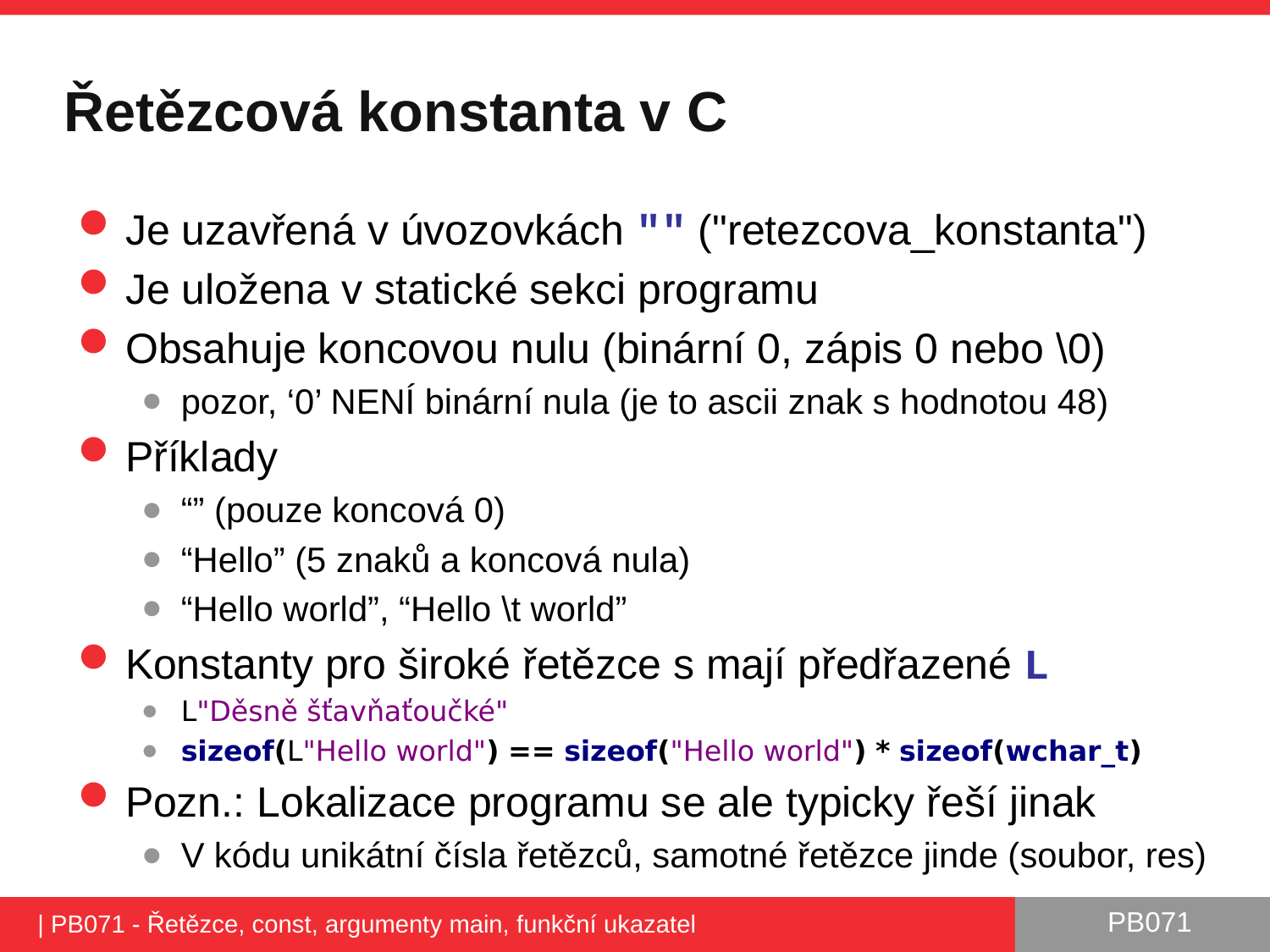

# Řetězcová konstanta v C
Je uzavřená v úvozovkách "" ("retezcova_konstanta")
Je uložena v statické sekci programu
Obsahuje koncovou nulu (binární 0, zápis 0 nebo \0)
pozor, ‘0’ NENÍ binární nula (je to ascii znak s hodnotou 48)
Příklady
“” (pouze koncová 0)
“Hello” (5 znaků a koncová nula)
“Hello world”, “Hello \t world”
Konstanty pro široké řetězce s mají předřazené L
L"Děsně šťavňaťoučké"
sizeof(L"Hello world") == sizeof("Hello world") * sizeof(wchar_t)
Pozn.: Lokalizace programu se ale typicky řeší jinak
V kódu unikátní čísla řetězců, samotné řetězce jinde (soubor, res)
| PB071 - Řetězce, const, argumenty main, funkční ukazatel